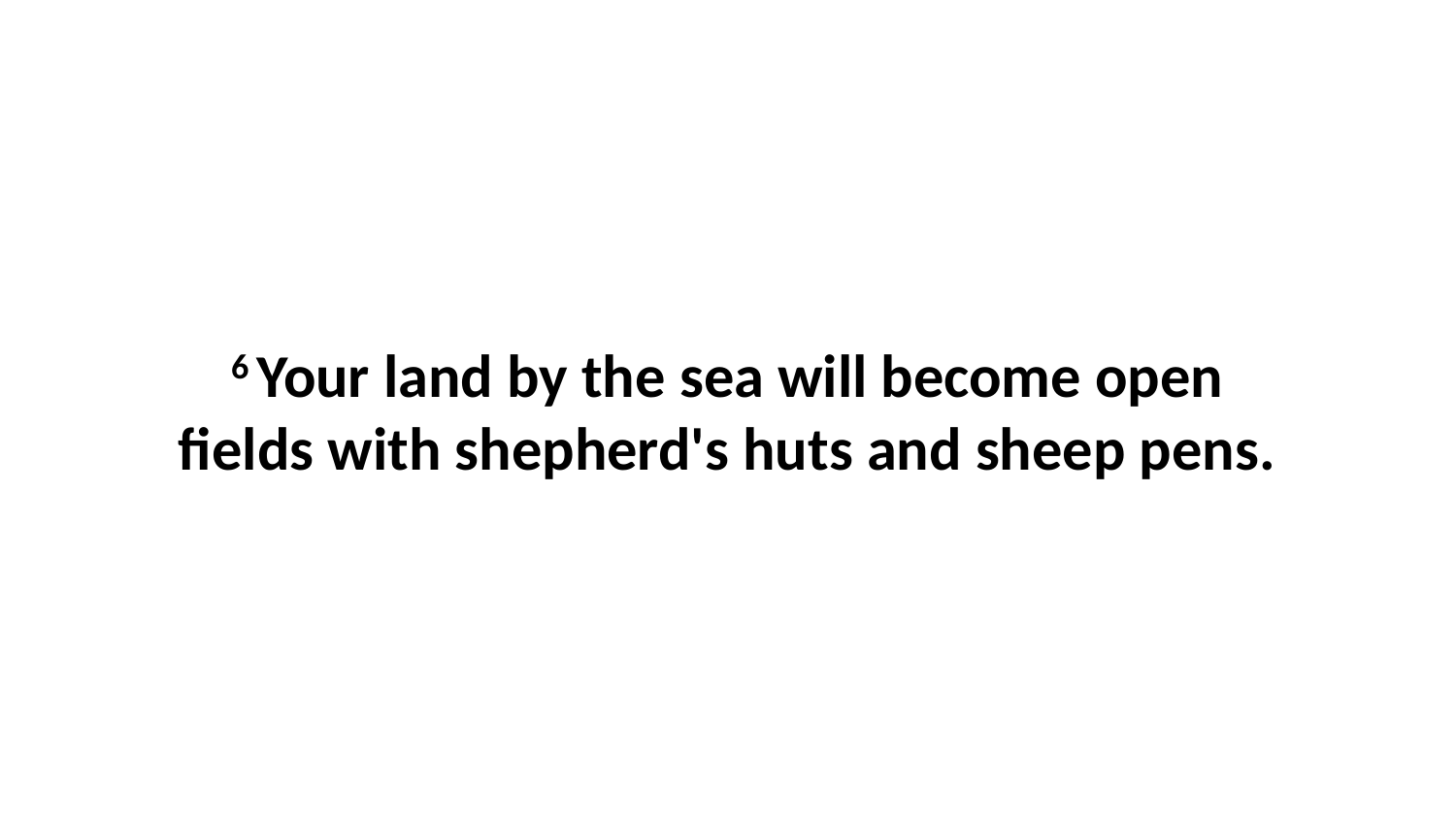

6 Your land by the sea will become open fields with shepherd's huts and sheep pens.